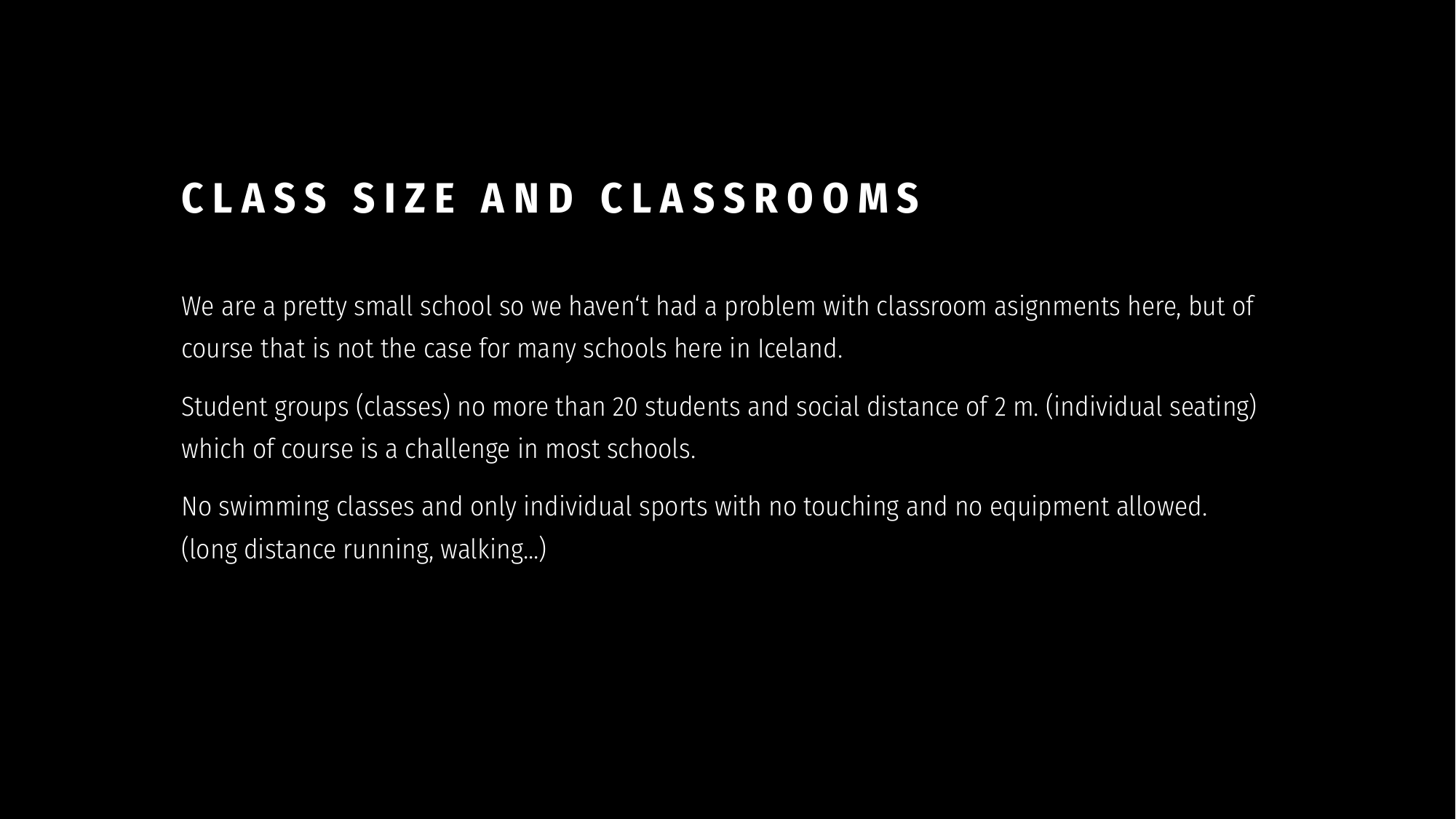

# Class size and classrooms
We are a pretty small school so we haven‘t had a problem with classroom asignments here, but of course that is not the case for many schools here in Iceland.
Student groups (classes) no more than 20 students and social distance of 2 m. (individual seating) which of course is a challenge in most schools.
No swimming classes and only individual sports with no touching and no equipment allowed. (long distance running, walking...)